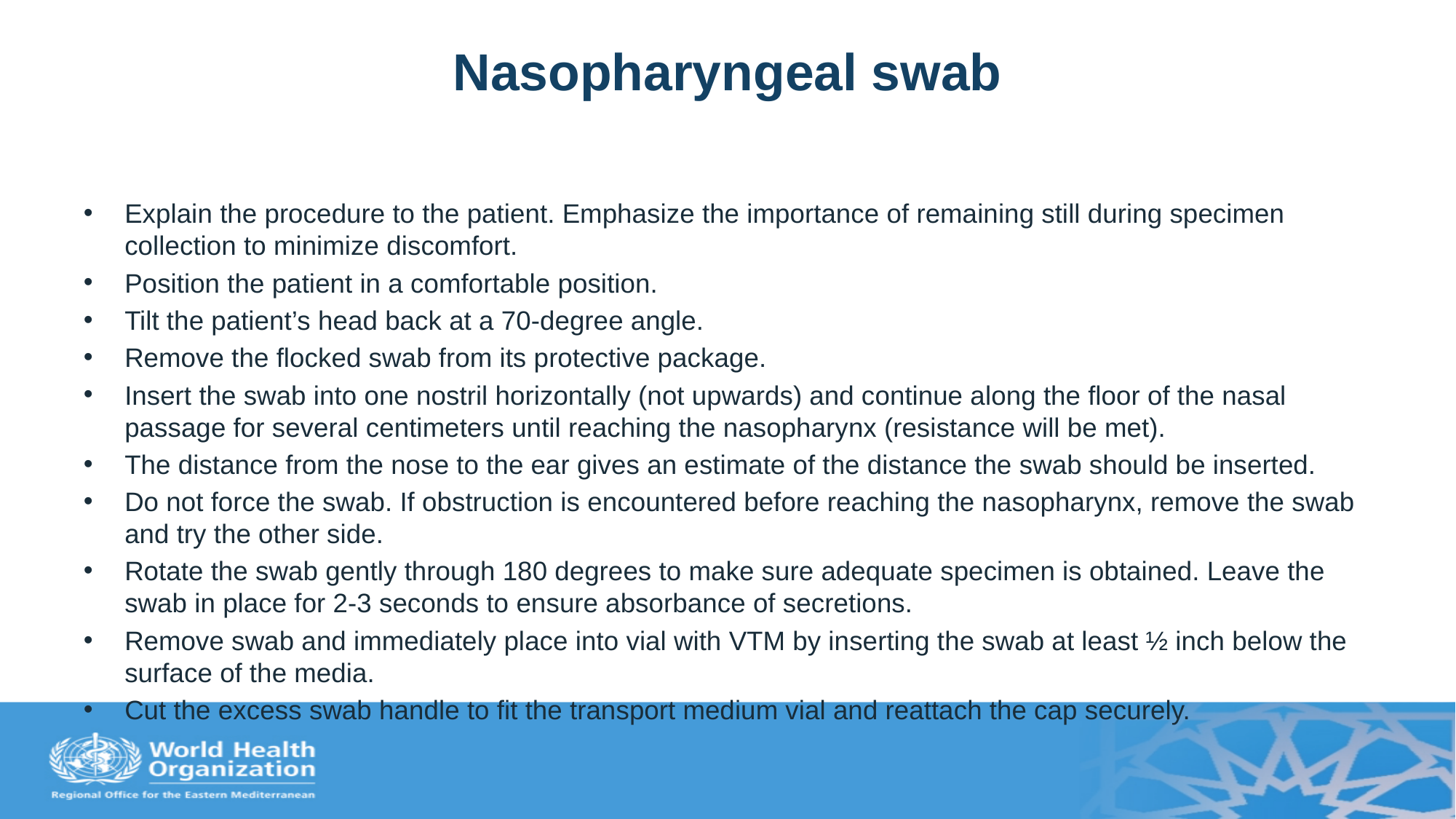

# Nasopharyngeal swab
Explain the procedure to the patient. Emphasize the importance of remaining still during specimen collection to minimize discomfort.
Position the patient in a comfortable position.
Tilt the patient’s head back at a 70-degree angle.
Remove the flocked swab from its protective package.
Insert the swab into one nostril horizontally (not upwards) and continue along the floor of the nasal passage for several centimeters until reaching the nasopharynx (resistance will be met).
The distance from the nose to the ear gives an estimate of the distance the swab should be inserted.
Do not force the swab. If obstruction is encountered before reaching the nasopharynx, remove the swab and try the other side.
Rotate the swab gently through 180 degrees to make sure adequate specimen is obtained. Leave the swab in place for 2-3 seconds to ensure absorbance of secretions.
Remove swab and immediately place into vial with VTM by inserting the swab at least ½ inch below the surface of the media.
Cut the excess swab handle to fit the transport medium vial and reattach the cap securely.